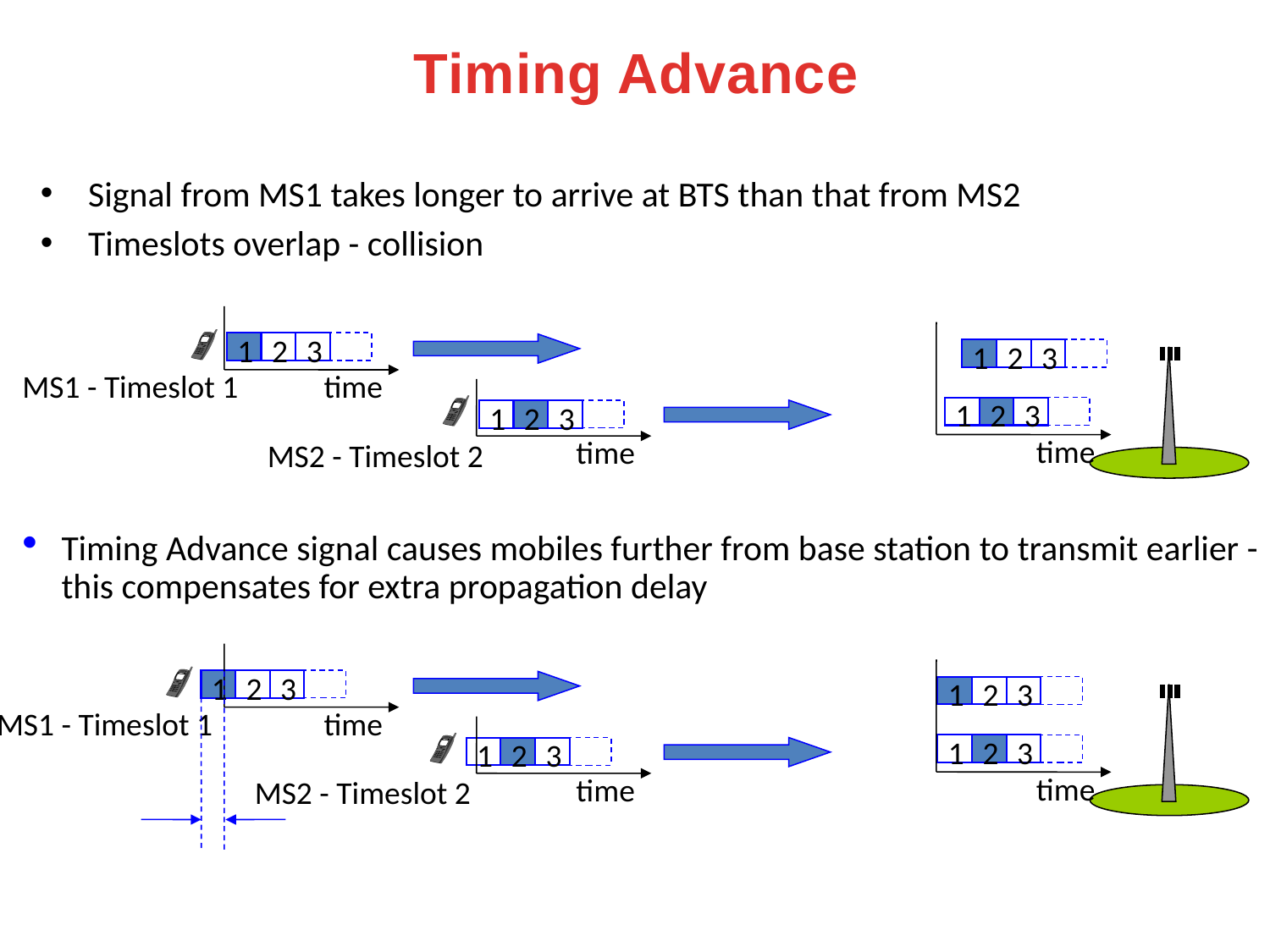

Timing Advance
Signal from MS1 takes longer to arrive at BTS than that from MS2
Timeslots overlap - collision

1
2

3

1
2

3

MS1 - Timeslot 1
time

1
2
3

1
2
3

MS2 - Timeslot 2

time
time

Timing Advance signal causes mobiles further from base station to transmit earlier - this compensates for extra propagation delay

1
2

3

MS1 - Timeslot 1

1
2

3

time

1
2
3

1
2
3

MS2 - Timeslot 2

time
time